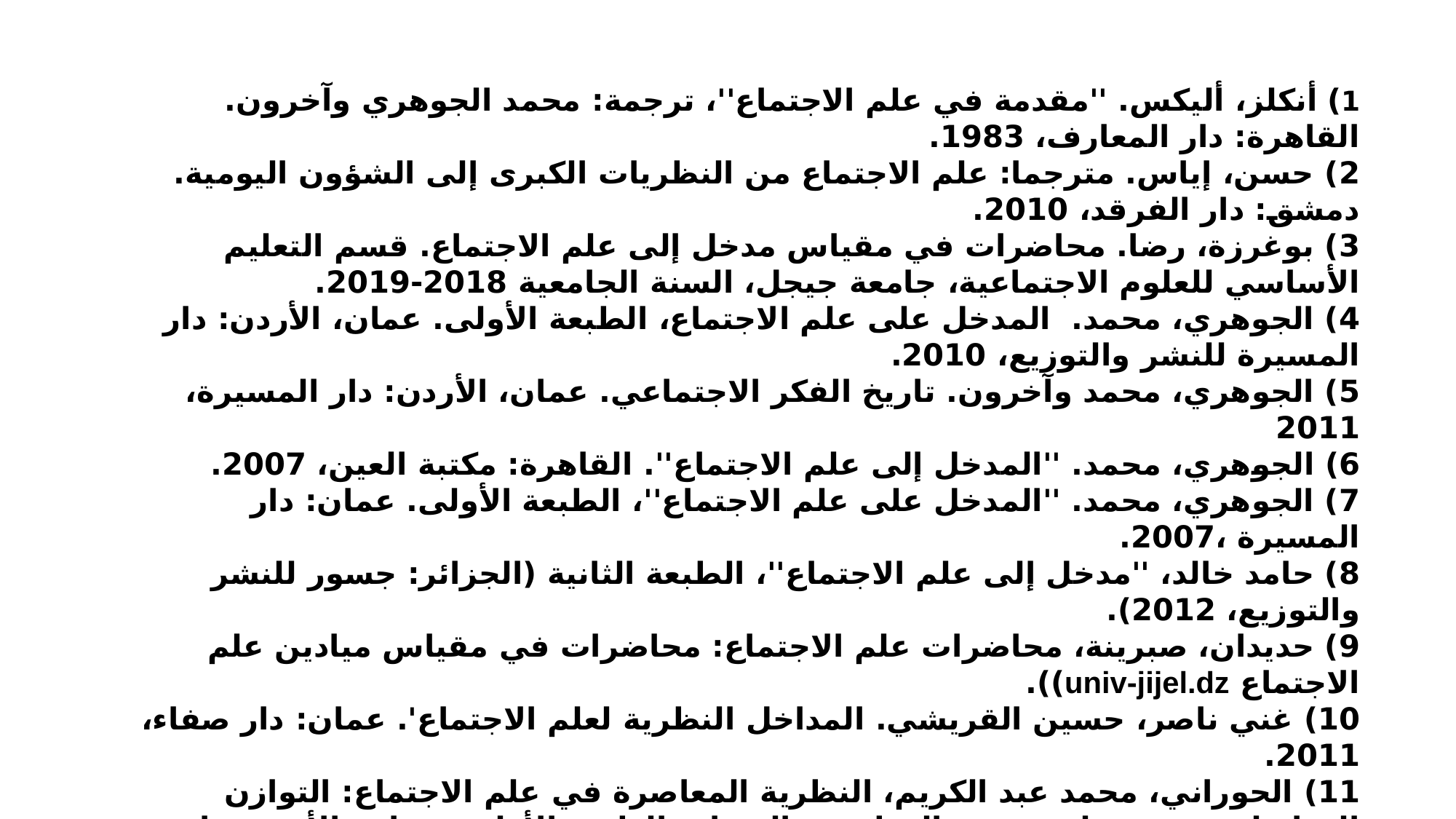

1) أنكلز، أليكس. ''مقدمة في علم الاجتماع''، ترجمة: محمد الجوهري وآخرون. القاهرة: دار المعارف، 1983.
2) حسن، إياس. مترجما: علم الاجتماع من النظريات الكبرى إلى الشؤون اليومية. دمشق: دار الفرقد، 2010.
3) بوغرزة، رضا. محاضرات في مقياس مدخل إلى علم الاجتماع. قسم التعليم الأساسي للعلوم الاجتماعية، جامعة جيجل، السنة الجامعية 2018-2019.
4) الجوهري، محمد.  المدخل على علم الاجتماع، الطبعة الأولى. عمان، الأردن: دار المسيرة للنشر والتوزيع، 2010.
5) الجوهري، محمد وآخرون. تاريخ الفكر الاجتماعي. عمان، الأردن: دار المسيرة، 2011
6) الجوهري، محمد. ''المدخل إلى علم الاجتماع''. القاهرة: مكتبة العين، 2007.
7) الجوهري، محمد. ''المدخل على علم الاجتماع''، الطبعة الأولى. عمان: دار المسيرة ،2007.
8) حامد خالد، ''مدخل إلى علم الاجتماع''، الطبعة الثانية (الجزائر: جسور للنشر والتوزيع، 2012).
9) حديدان، صبرينة، محاضرات علم الاجتماع: محاضرات في مقياس ميادين علم الاجتماع univ-jijel.dz)).
10) غني ناصر، حسين القريشي. المداخل النظرية لعلم الاجتماع'. عمان: دار صفاء، 2011.
11) الحوراني، محمد عبد الكريم، النظرية المعاصرة في علم الاجتماع: التوازن التفاضلي صيغة توليفية بين الوظيفة والصراع، الطبعة الأولى. عمان، الأردن: دار مجدلاوي للنشر والتوزيع، 2008.
12) الحولاني، فادية عمر. مبادئ علم الاجتماع. القاهرة: المكتبة المصرية، 2002.
13) خالد، حامد. مدخل إلى علم الاجتماع، الطبعة الثانية. الجزائر: جسور للنشر والتوزيع، 2012.
14) خواجة، عبد العزيز بن محمد. علم الاجتماع المعاصر: من الجذور إلى الحرب العالمية الثانية. الجزائر: دار نزهة الألباب، 2007.
15) الداود، توفيق يوسف. المدخل على علم الاجتماع، الطبعة الأولى. عمان، الأردن: مكتبة المجتمع العربي، 2016.